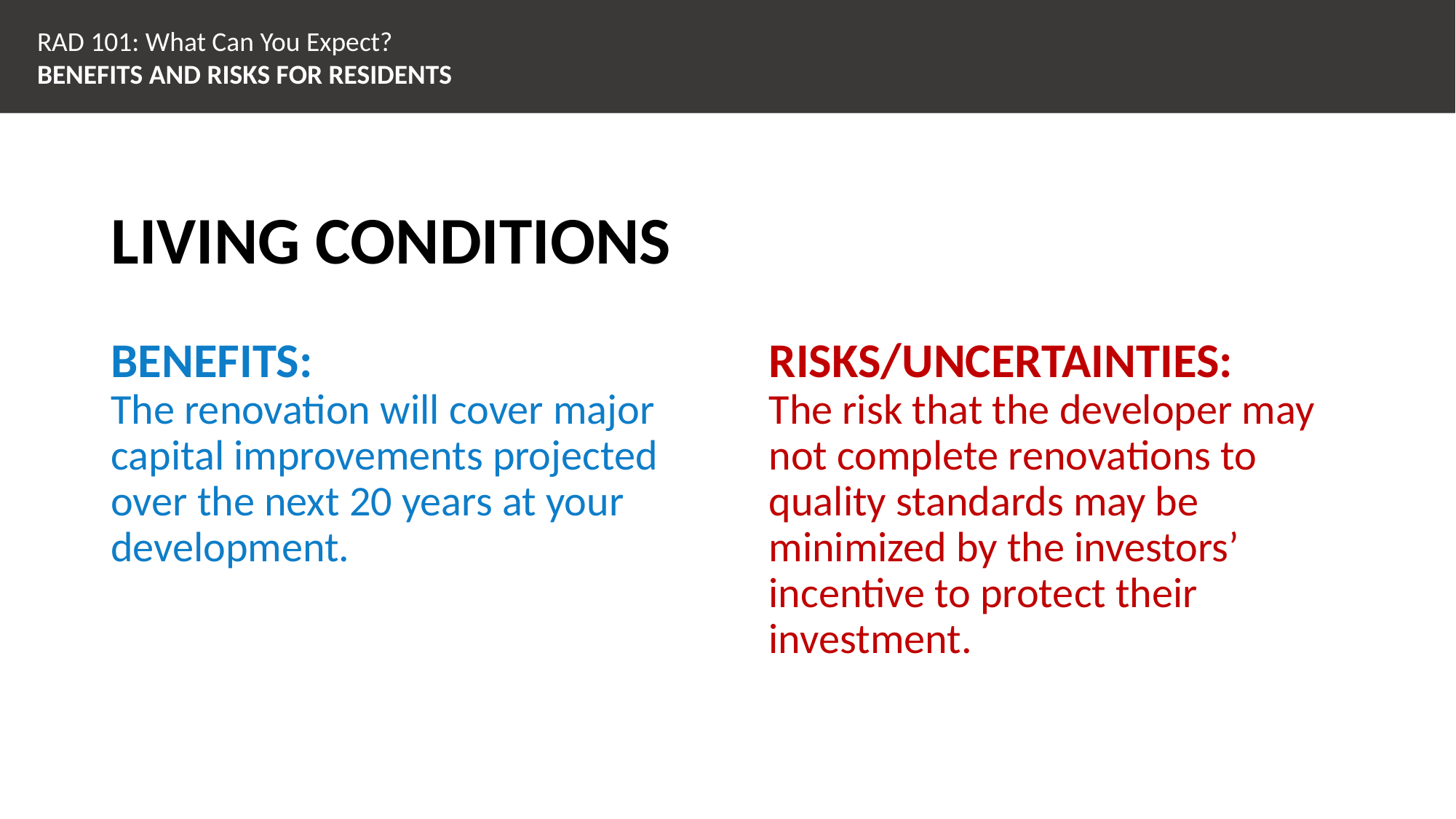

RAD 101: What Can You Expect?
BENEFITS AND RISKS FOR RESIDENTS
LIVING CONDITIONS
BENEFITS:
The renovation will cover major capital improvements projected over the next 20 years at your development.
RISKS/UNCERTAINTIES:
The risk that the developer may not complete renovations to quality standards may be minimized by the investors’ incentive to protect their investment.